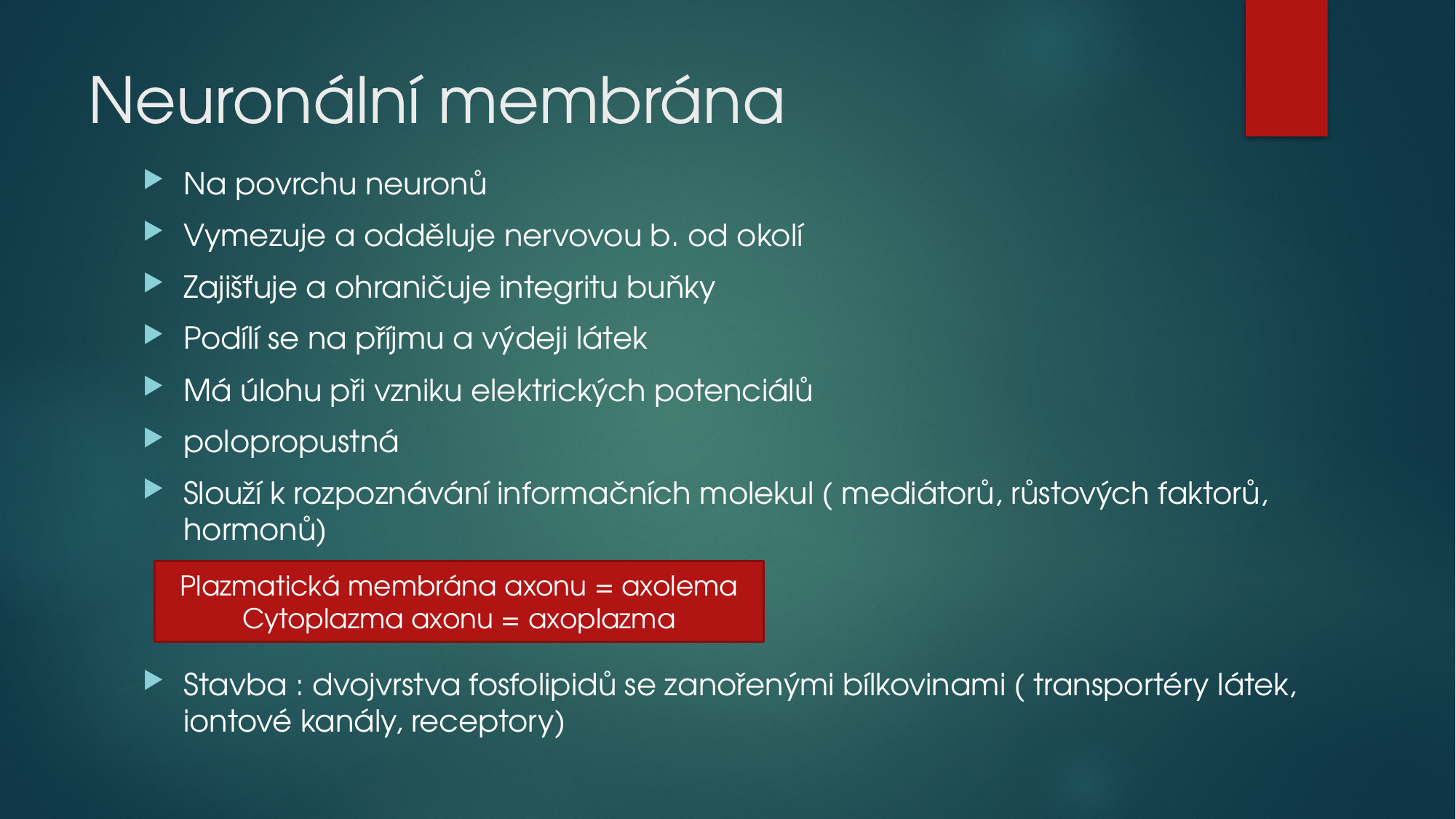

# Neuronální membrána
Na povrchu neuronů
Vymezuje a odděluje nervovou b. od okolí
Zajišťuje a ohraničuje integritu buňky
Podílí se na příjmu a výdeji látek
Má úlohu při vzniku elektrických potenciálů
polopropustná
Slouží k rozpoznávání informačních molekul ( mediátorů, růstových faktorů, hormonů)

Stavba : dvojvrstva fosfolipidů se zanořenými bílkovinami ( transportéry látek, iontové kanály, receptory)
Plazmatická membrána axonu = axolema
Cytoplazma axonu = axoplazma